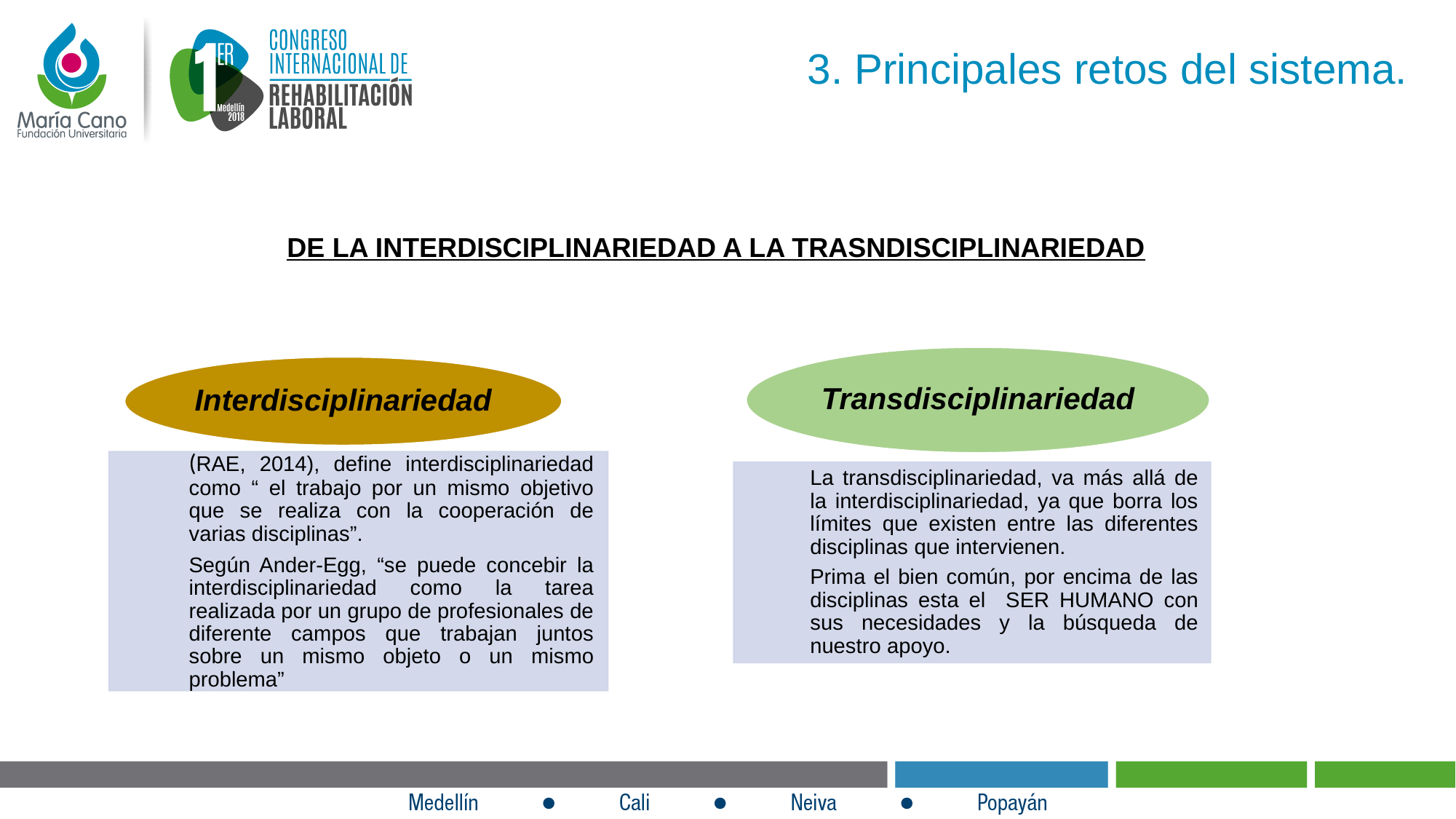

3. Principales retos del sistema.
DE LA INTERDISCIPLINARIEDAD A LA TRASNDISCIPLINARIEDAD
(RAE, 2014), define interdisciplinariedad como “ el trabajo por un mismo objetivo que se realiza con la cooperación de varias disciplinas”.
Según Ander-Egg, “se puede concebir la interdisciplinariedad como la tarea realizada por un grupo de profesionales de diferente campos que trabajan juntos sobre un mismo objeto o un mismo problema”
Interdisciplinariedad
La transdisciplinariedad, va más allá de la interdisciplinariedad, ya que borra los límites que existen entre las diferentes disciplinas que intervienen.
Prima el bien común, por encima de las disciplinas esta el  SER HUMANO con sus necesidades y la búsqueda de nuestro apoyo.
Transdisciplinariedad